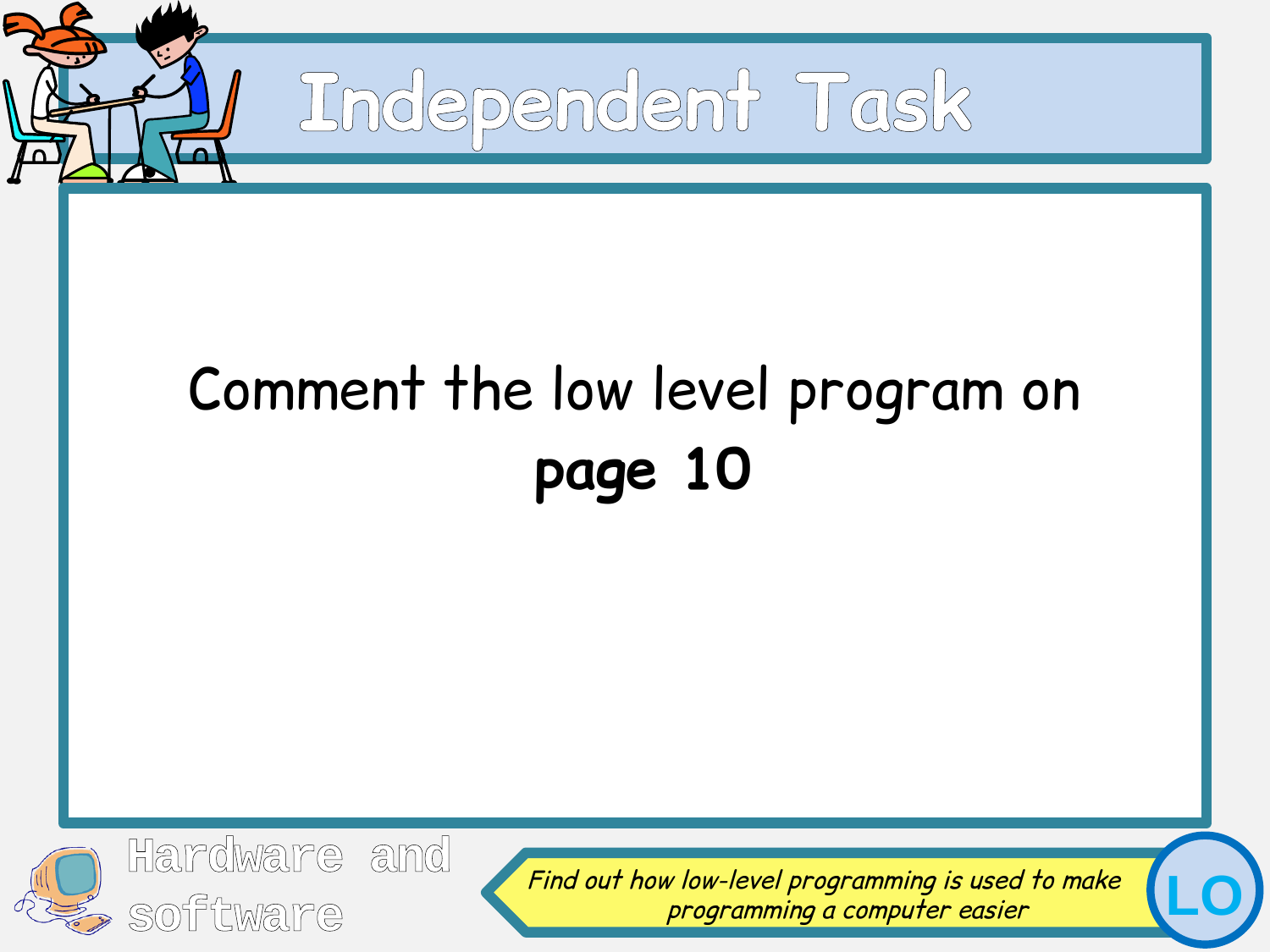

# Independent Task

Comment the low level program on
 page 10
Find out how low-level programming is used to make programming a computer easier